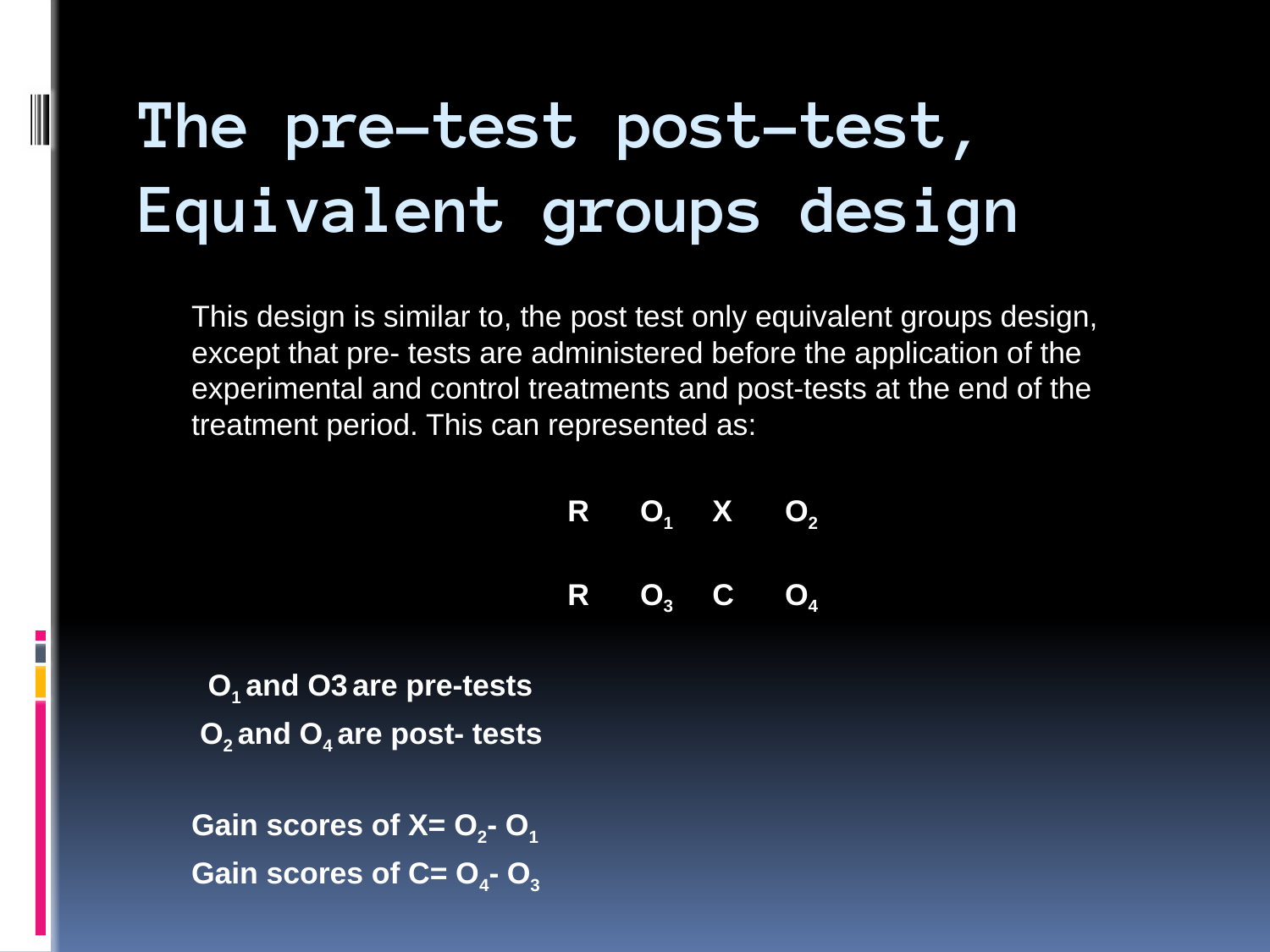

# The pre-test post-test, Equivalent groups design

	This design is similar to, the post test only equivalent groups design, except that pre- tests are administered before the application of the experimental and control treatments and post-tests at the end of the  treatment period. This can represented as:

	R	O1	X	O2

	R	O3	C	O4

				  O1 and O3 are pre-tests
 				 O2 and O4 are post- tests

		Gain scores of X= O2- O1
		Gain scores of C= O4- O3